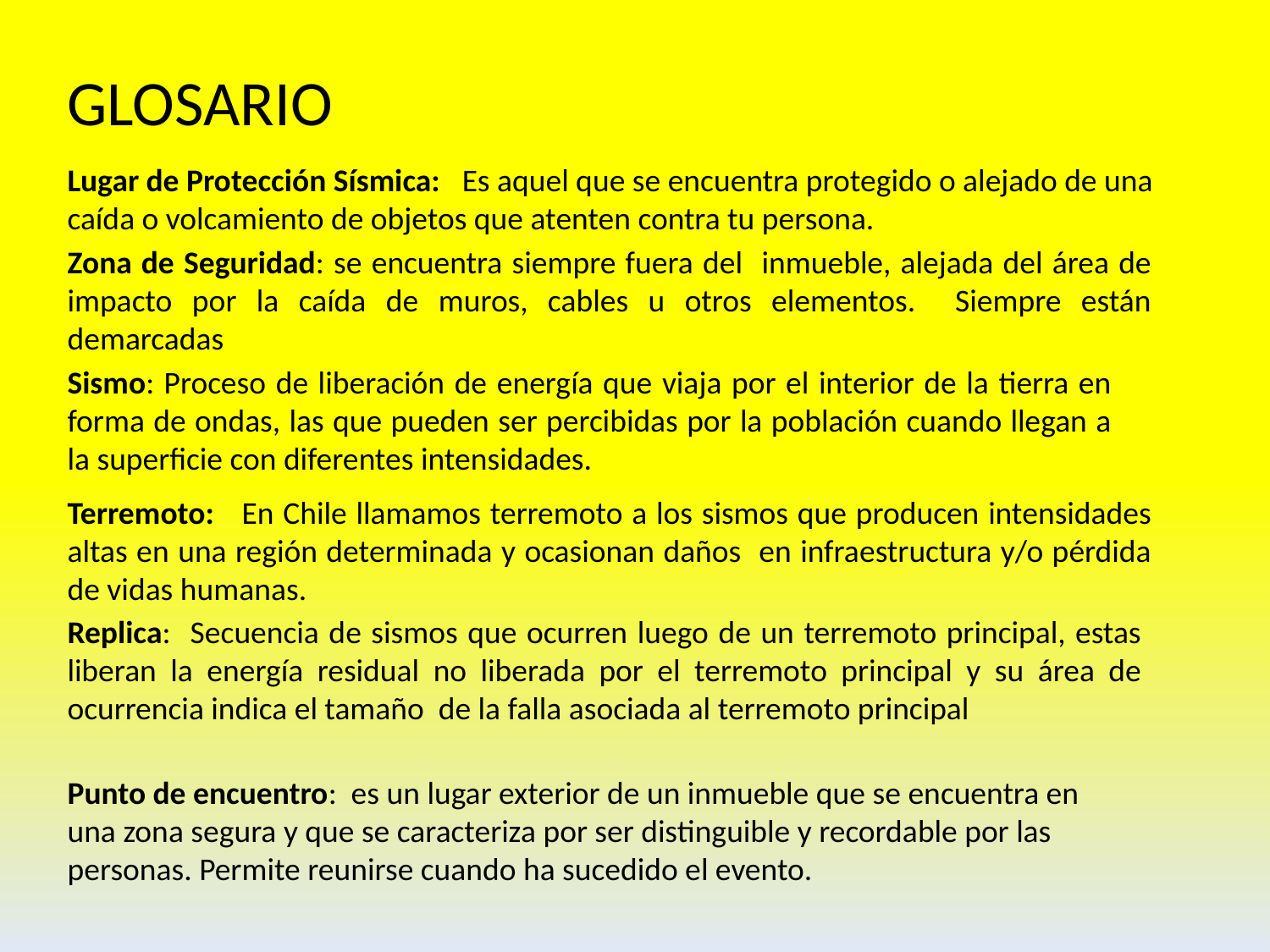

GLOSARIO
Lugar de Protección Sísmica:   Es aquel que se encuentra protegido o alejado de una caída o volcamiento de objetos que atenten contra tu persona.
Zona de Seguridad: se encuentra siempre fuera del  inmueble, alejada del área de impacto por la caída de muros, cables u otros elementos.  Siempre están demarcadas
Sismo: Proceso de liberación de energía que viaja por el interior de la tierra en forma de ondas, las que pueden ser percibidas por la población cuando llegan a la superficie con diferentes intensidades.
Terremoto:   En Chile llamamos terremoto a los sismos que producen intensidades altas en una región determinada y ocasionan daños  en infraestructura y/o pérdida de vidas humanas.
Replica:  Secuencia de sismos que ocurren luego de un terremoto principal, estas liberan la energía residual no liberada por el terremoto principal y su área de ocurrencia indica el tamaño  de la falla asociada al terremoto principal
Punto de encuentro:  es un lugar exterior de un inmueble que se encuentra en una zona segura y que se caracteriza por ser distinguible y recordable por las personas. Permite reunirse cuando ha sucedido el evento.